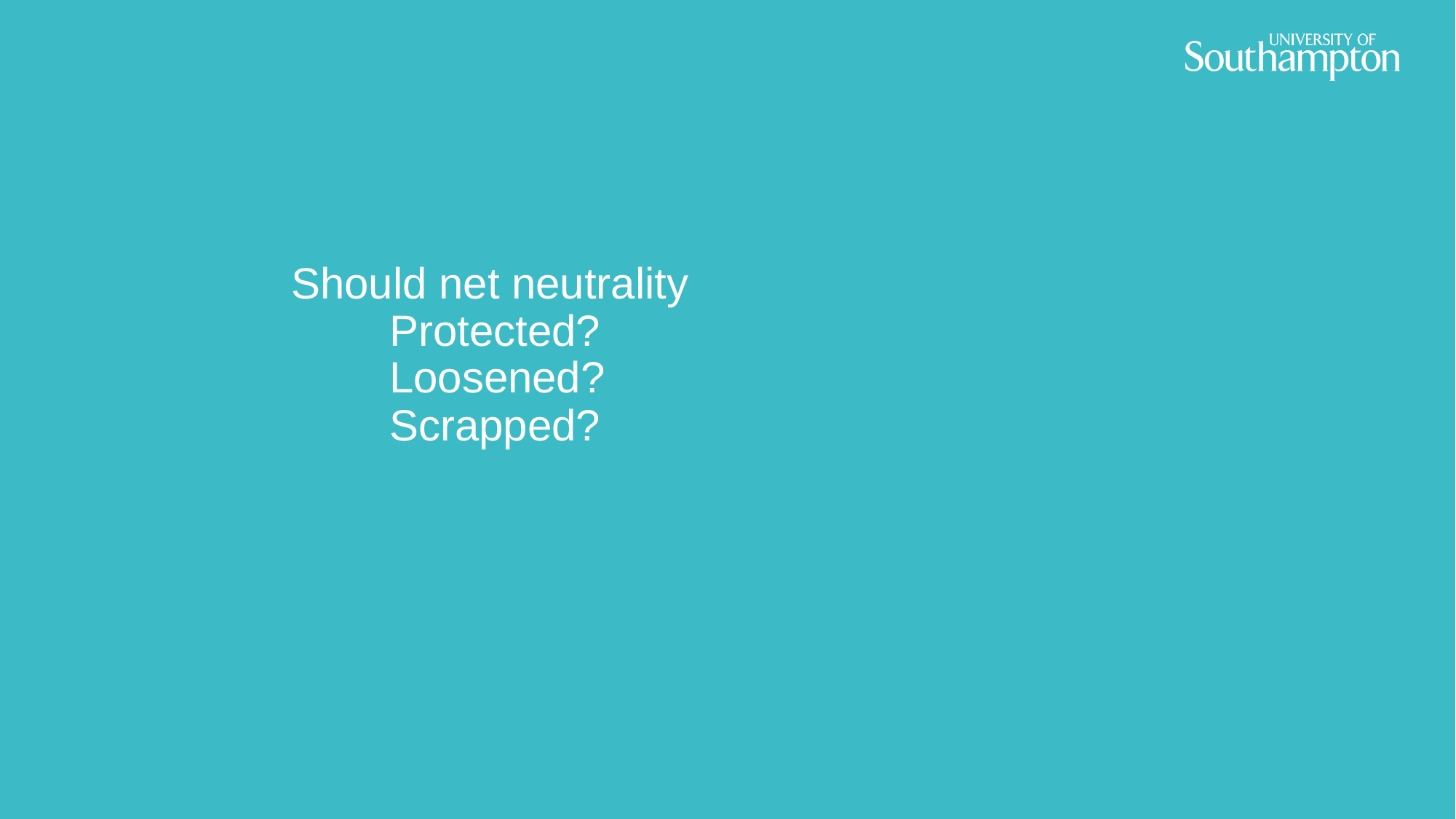

# Should net neutrality Protected? Loosened? Scrapped?